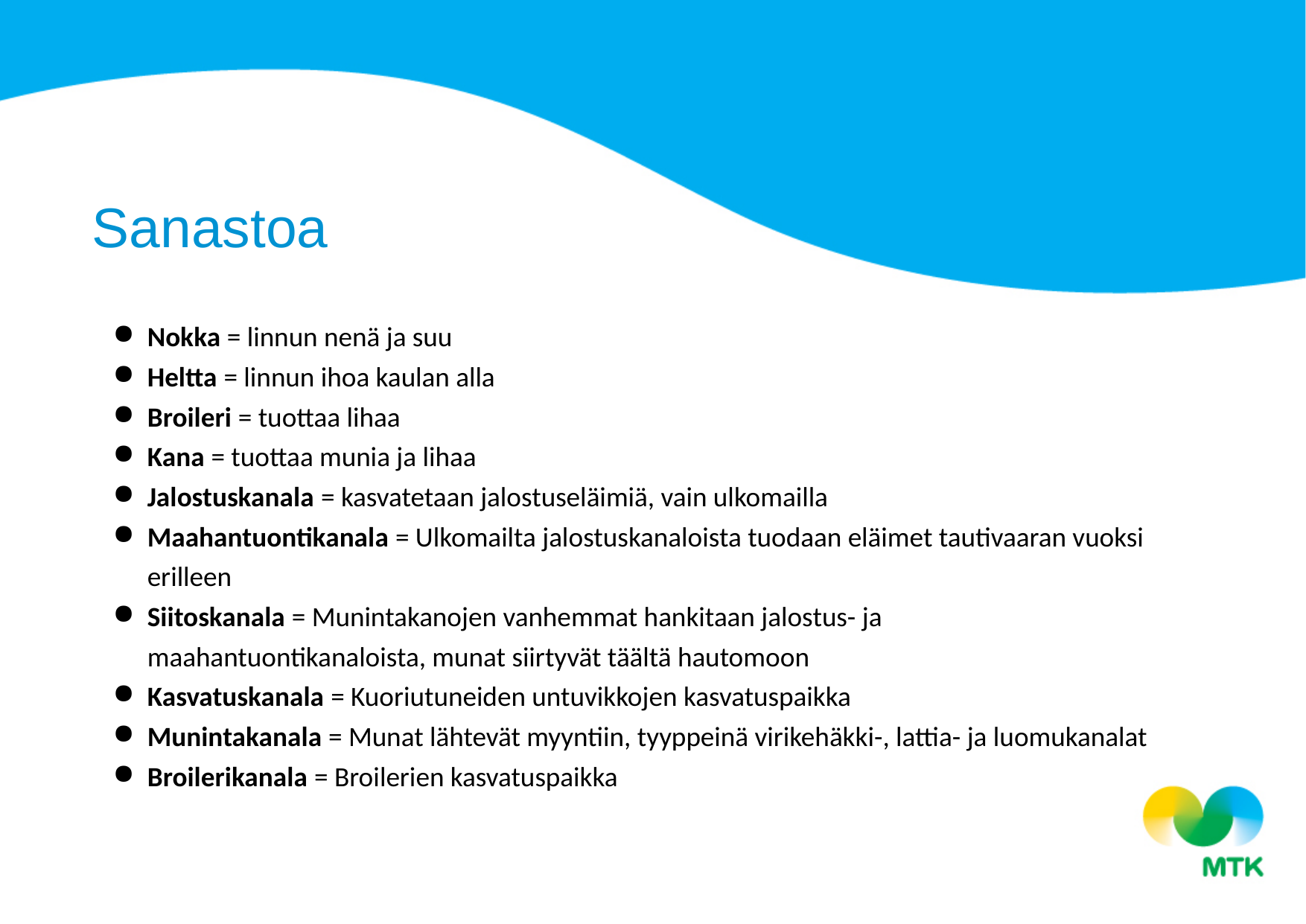

Sanastoa
Nokka = linnun nenä ja suu
Heltta = linnun ihoa kaulan alla
Broileri = tuottaa lihaa
Kana = tuottaa munia ja lihaa
Jalostuskanala = kasvatetaan jalostuseläimiä, vain ulkomailla
Maahantuontikanala = Ulkomailta jalostuskanaloista tuodaan eläimet tautivaaran vuoksi erilleen
Siitoskanala = Munintakanojen vanhemmat hankitaan jalostus- ja maahantuontikanaloista, munat siirtyvät täältä hautomoon
Kasvatuskanala = Kuoriutuneiden untuvikkojen kasvatuspaikka
Munintakanala = Munat lähtevät myyntiin, tyyppeinä virikehäkki-, lattia- ja luomukanalat
Broilerikanala = Broilerien kasvatuspaikka